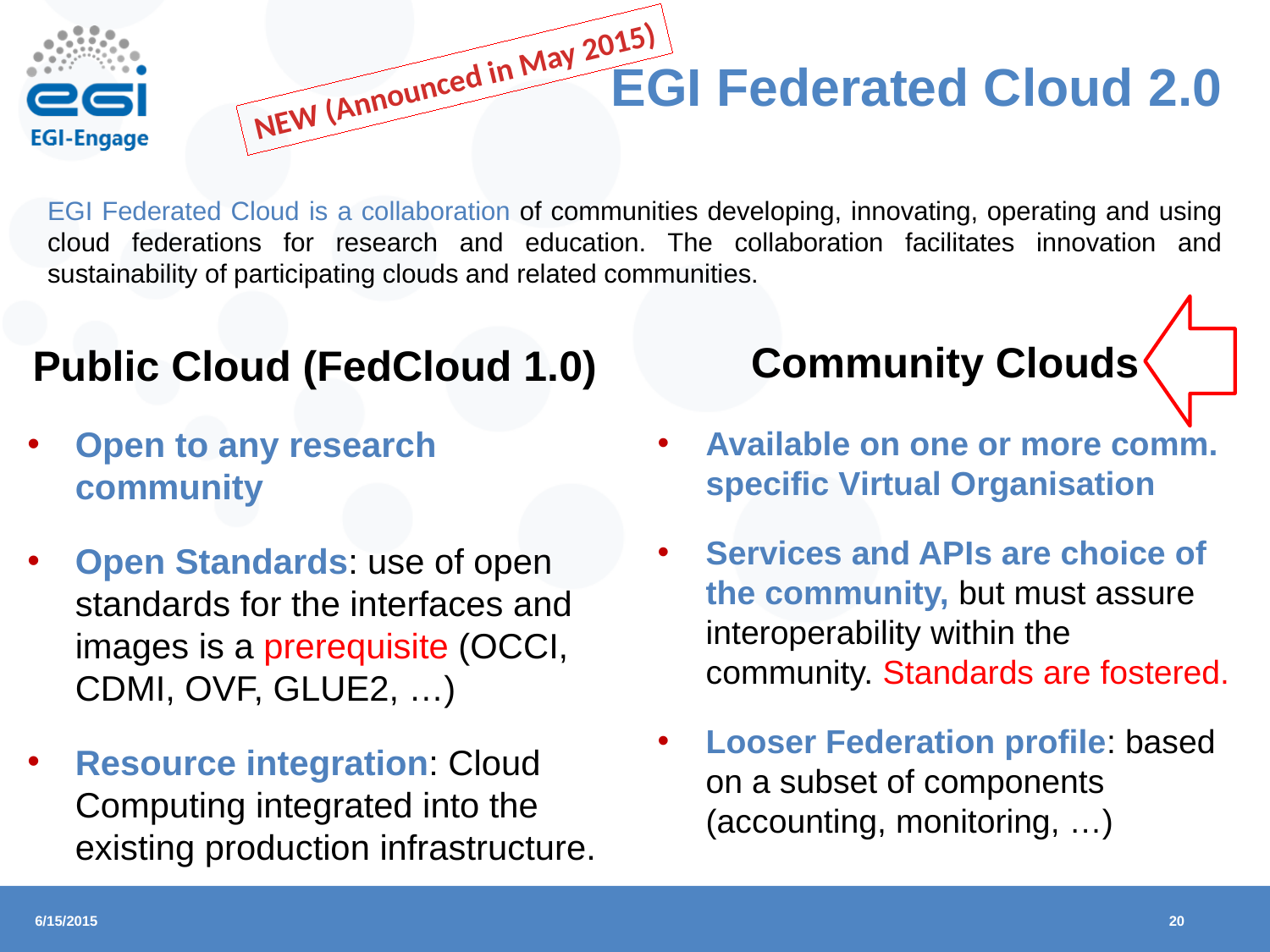

# EGI Federated Cloud 2.0
NEW (Announced in May 2015)
EGI Federated Cloud is a collaboration of communities developing, innovating, operating and using cloud federations for research and education. The collaboration facilitates innovation and sustainability of participating clouds and related communities.

Public Cloud (FedCloud 1.0)
Community Clouds
Open to any research community
Open Standards: use of open standards for the interfaces and images is a prerequisite (OCCI, CDMI, OVF, GLUE2, …)
Resource integration: Cloud Computing integrated into the existing production infrastructure.

Available on one or more comm. specific Virtual Organisation
Services and APIs are choice of the community, but must assure interoperability within the community. Standards are fostered.
Looser Federation profile: based on a subset of components (accounting, monitoring, …)